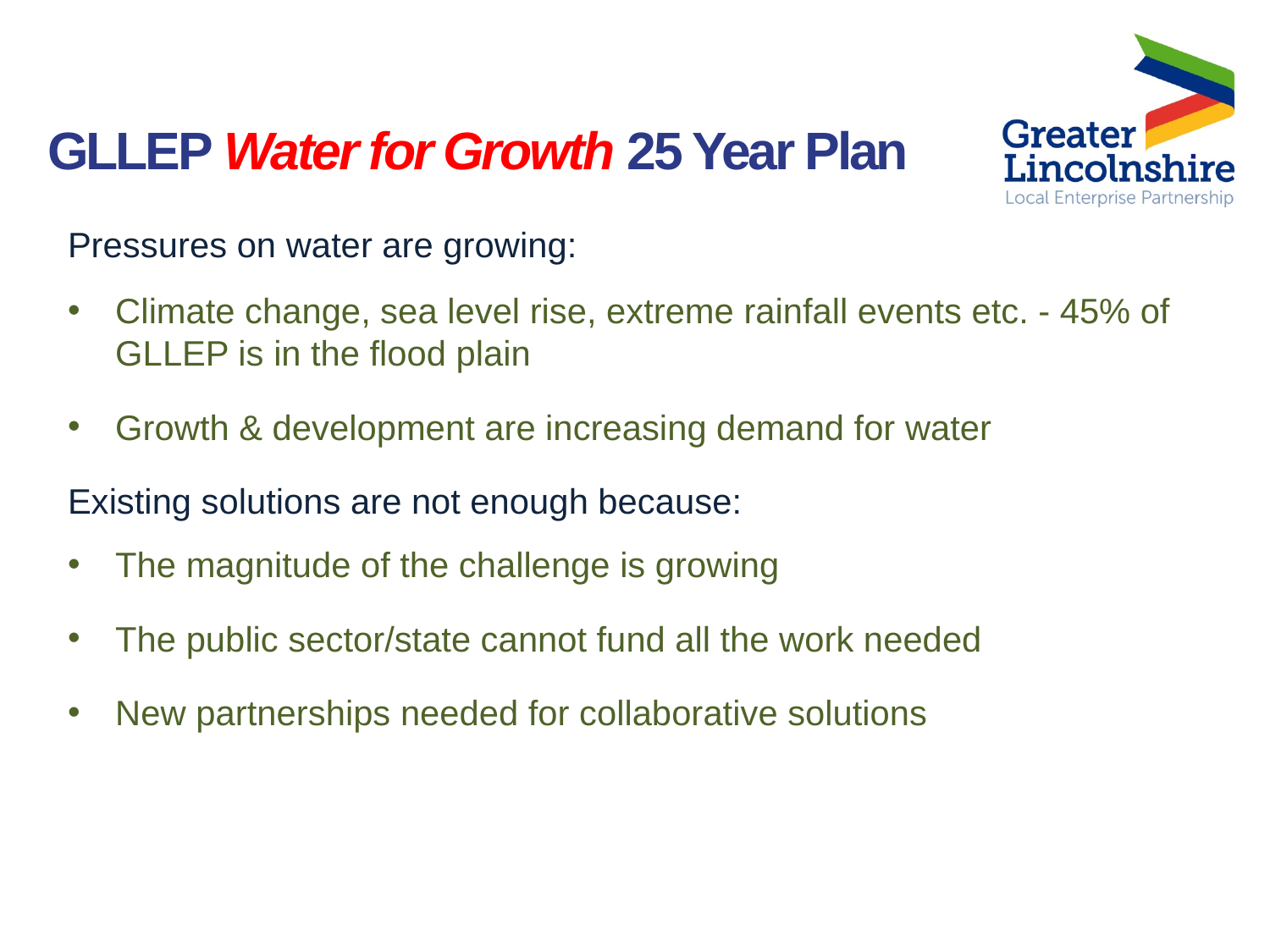

GLLEP Water for Growth 25 Year Plan
Pressures on water are growing:
Climate change, sea level rise, extreme rainfall events etc. - 45% of GLLEP is in the flood plain
Growth & development are increasing demand for water
Existing solutions are not enough because:
The magnitude of the challenge is growing
The public sector/state cannot fund all the work needed
New partnerships needed for collaborative solutions